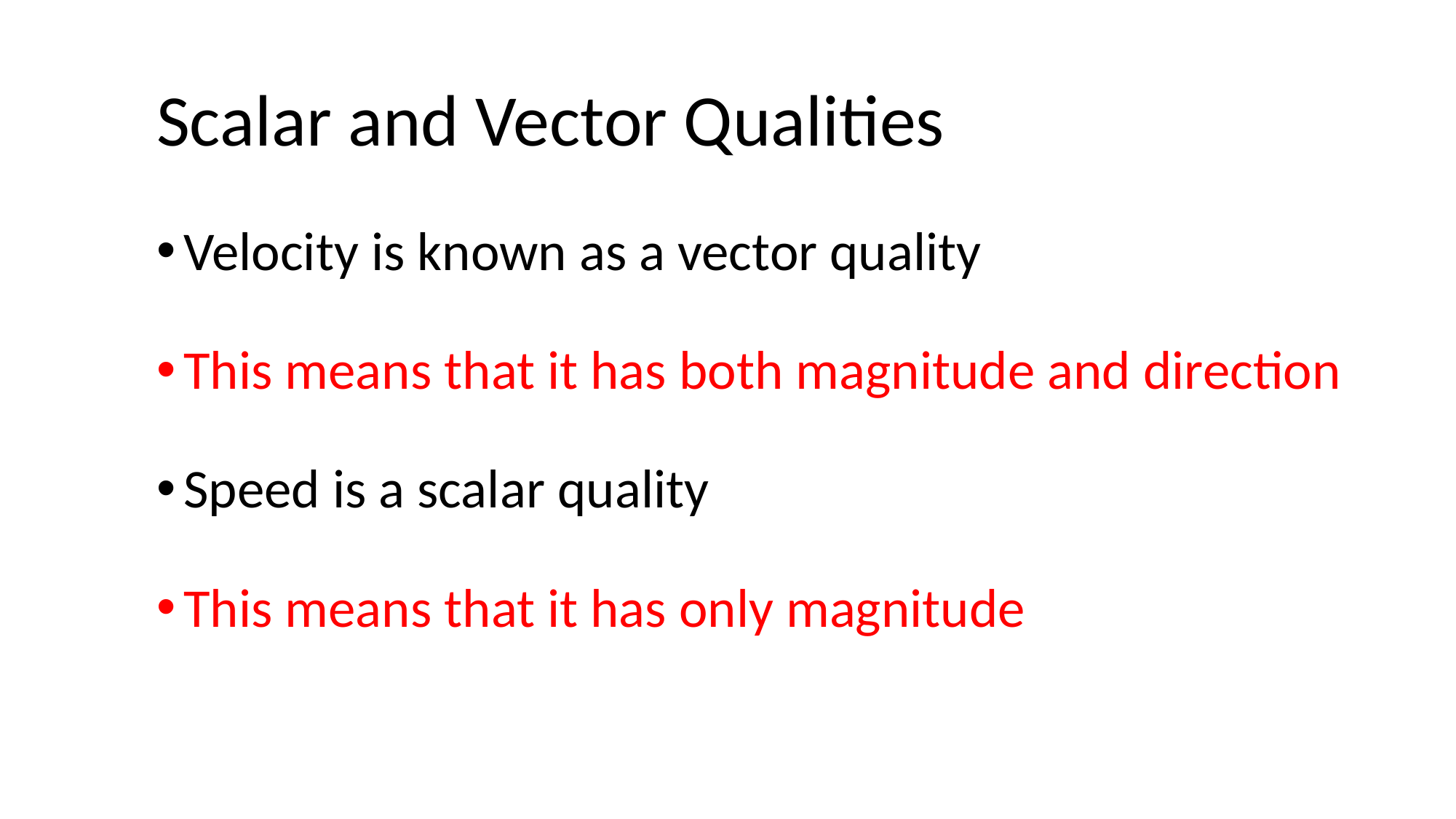

# Scalar and Vector Qualities
Velocity is known as a vector quality

This means that it has both magnitude and direction

Speed is a scalar quality

This means that it has only magnitude